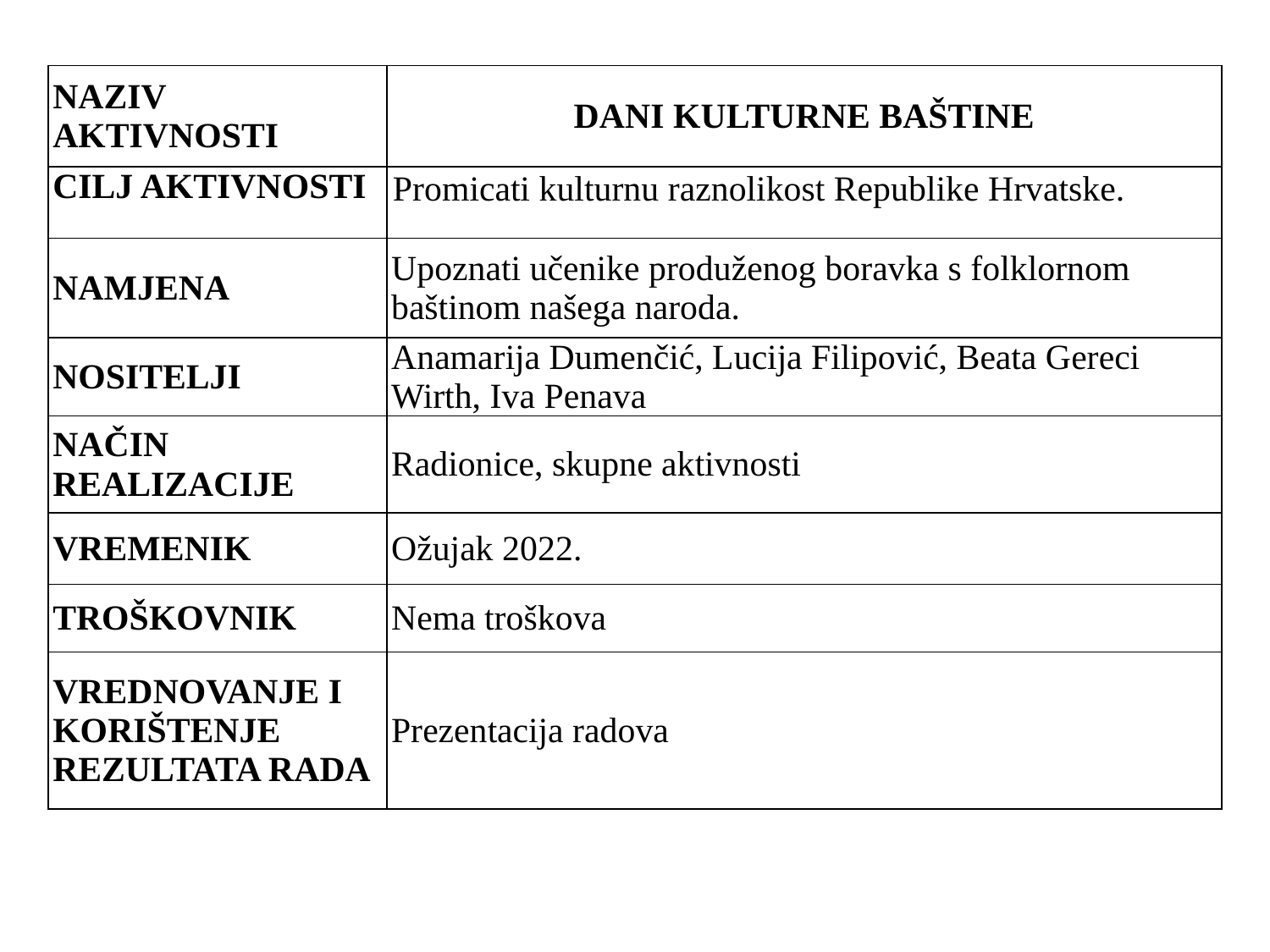

| NAZIV AKTIVNOSTI | DANI KULTURNE BAŠTINE |
| --- | --- |
| CILJ AKTIVNOSTI | Promicati kulturnu raznolikost Republike Hrvatske. |
| NAMJENA | Upoznati učenike produženog boravka s folklornom baštinom našega naroda. |
| NOSITELJI | Anamarija Dumenčić, Lucija Filipović, Beata Gereci Wirth, Iva Penava |
| NAČIN REALIZACIJE | Radionice, skupne aktivnosti |
| VREMENIK | Ožujak 2022. |
| TROŠKOVNIK | Nema troškova |
| VREDNOVANJE I KORIŠTENJE REZULTATA RADA | Prezentacija radova |